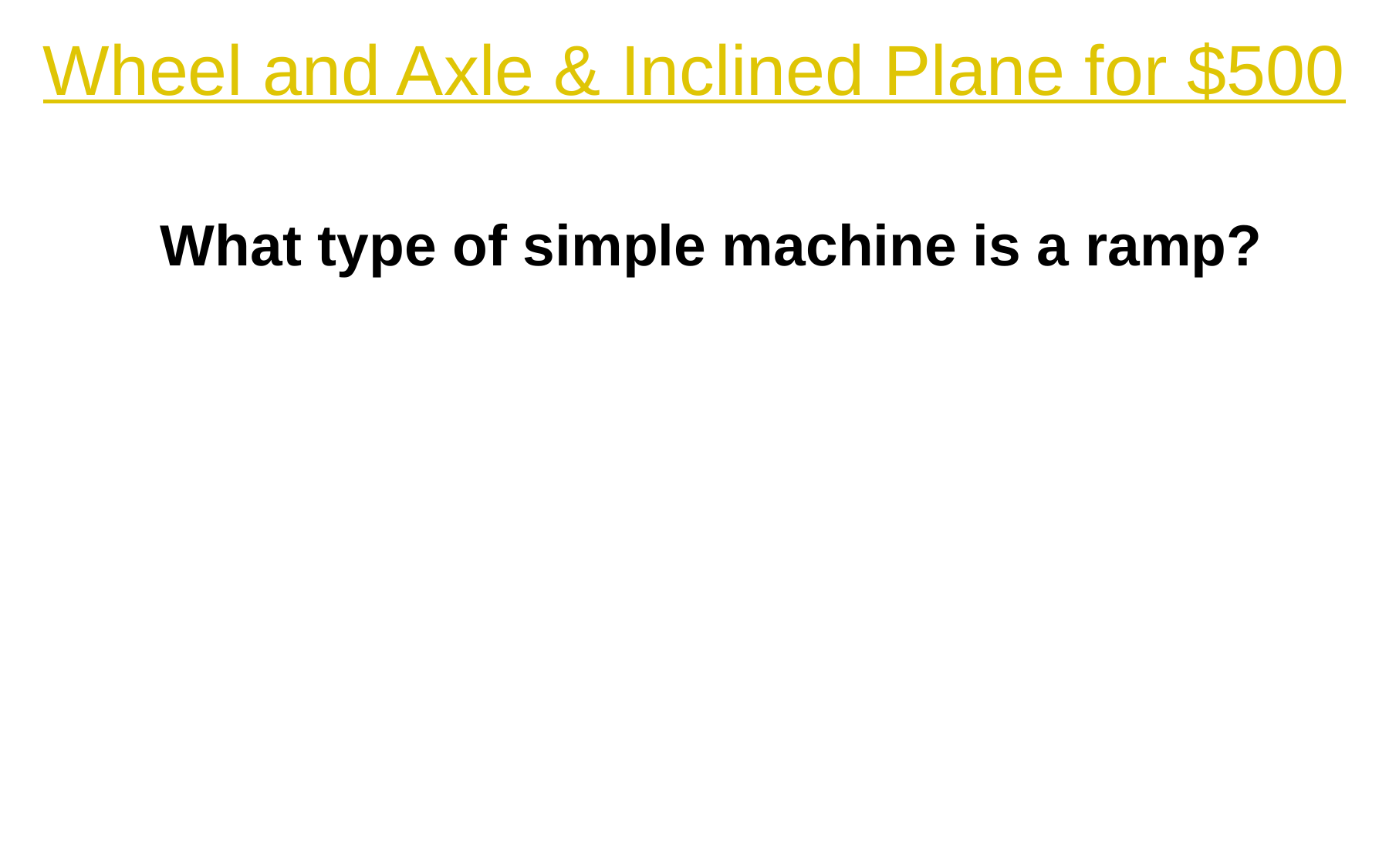

Wheel and Axle & Inclined Plane for $500
What type of simple machine is a ramp?